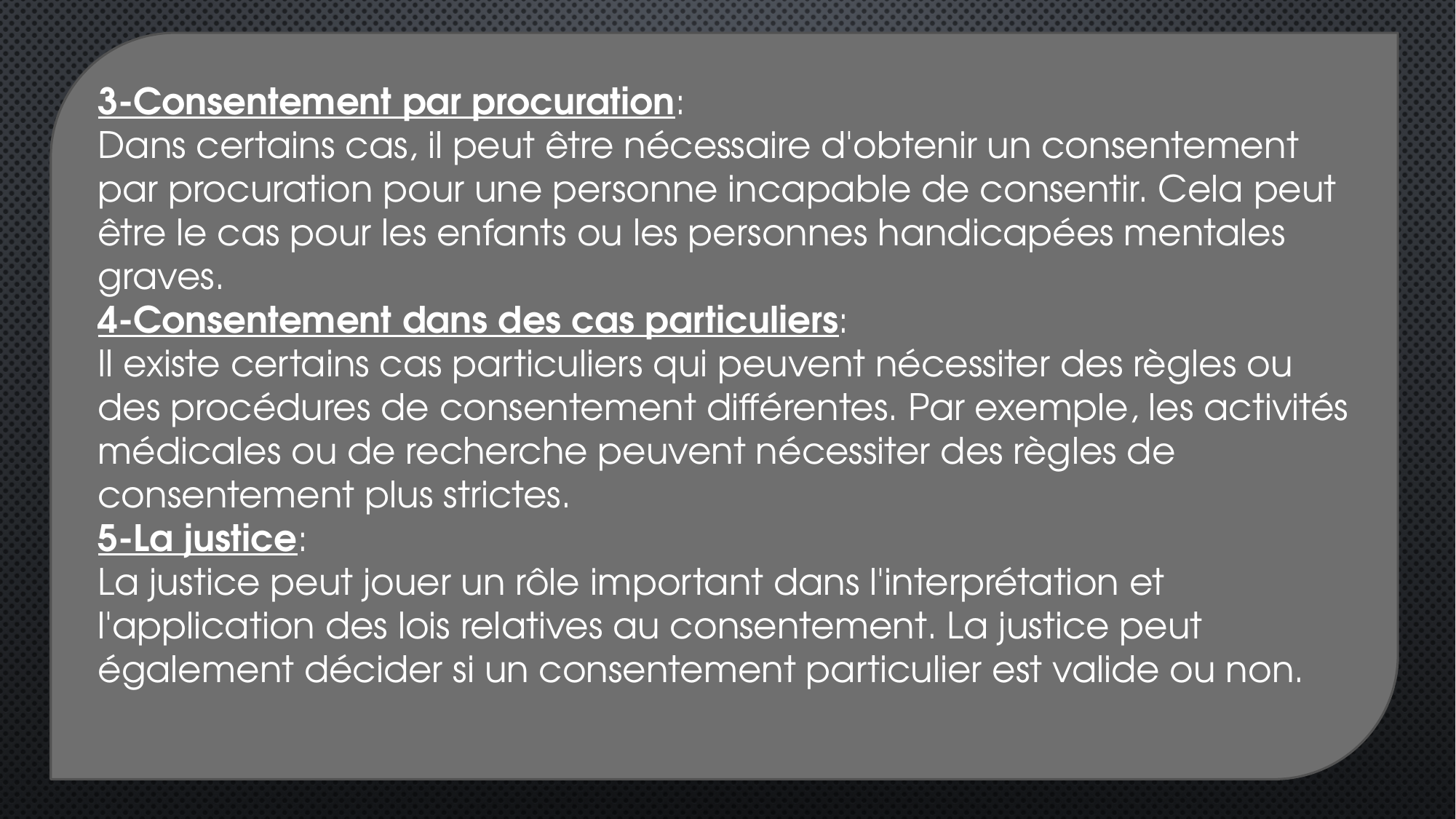

3-Consentement par procuration:
Dans certains cas, il peut être nécessaire d'obtenir un consentement par procuration pour une personne incapable de consentir. Cela peut être le cas pour les enfants ou les personnes handicapées mentales graves.
4-Consentement dans des cas particuliers:
Il existe certains cas particuliers qui peuvent nécessiter des règles ou des procédures de consentement différentes. Par exemple, les activités médicales ou de recherche peuvent nécessiter des règles de consentement plus strictes.
5-La justice:
La justice peut jouer un rôle important dans l'interprétation et l'application des lois relatives au consentement. La justice peut également décider si un consentement particulier est valide ou non.